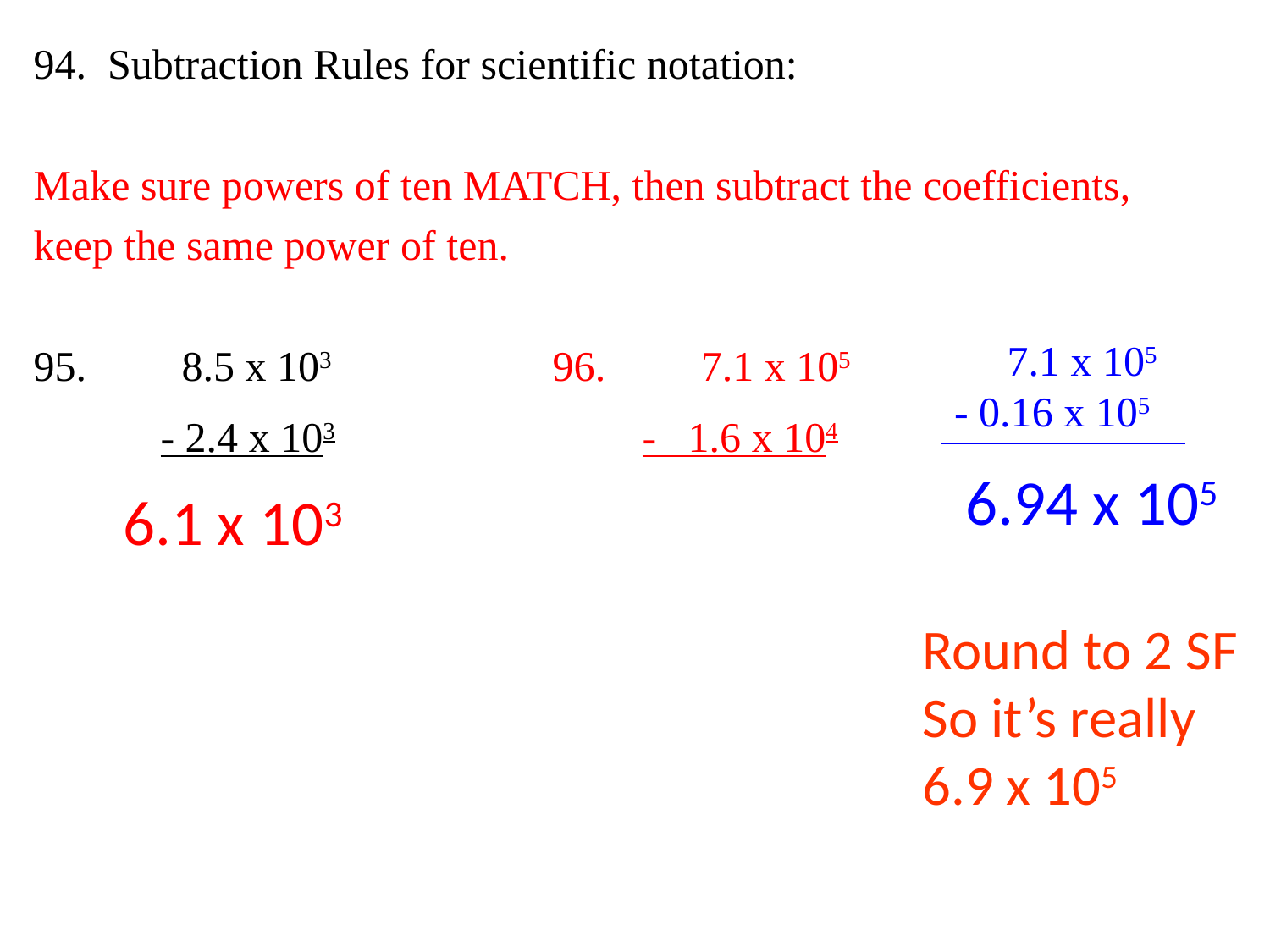

94.  Subtraction Rules for scientific notation:
Make sure powers of ten MATCH, then subtract the coefficients,
keep the same power of ten.
95.         8.5 x 103                                    96.         7.1 x 105
            - 2.4 x 103                                                  -   1.6 x 104

     7.1 x 105
- 0.16 x 105
   6.94 x 105

Round to 2 SF
So it’s really 6.9 x 105
    6.1 x 103